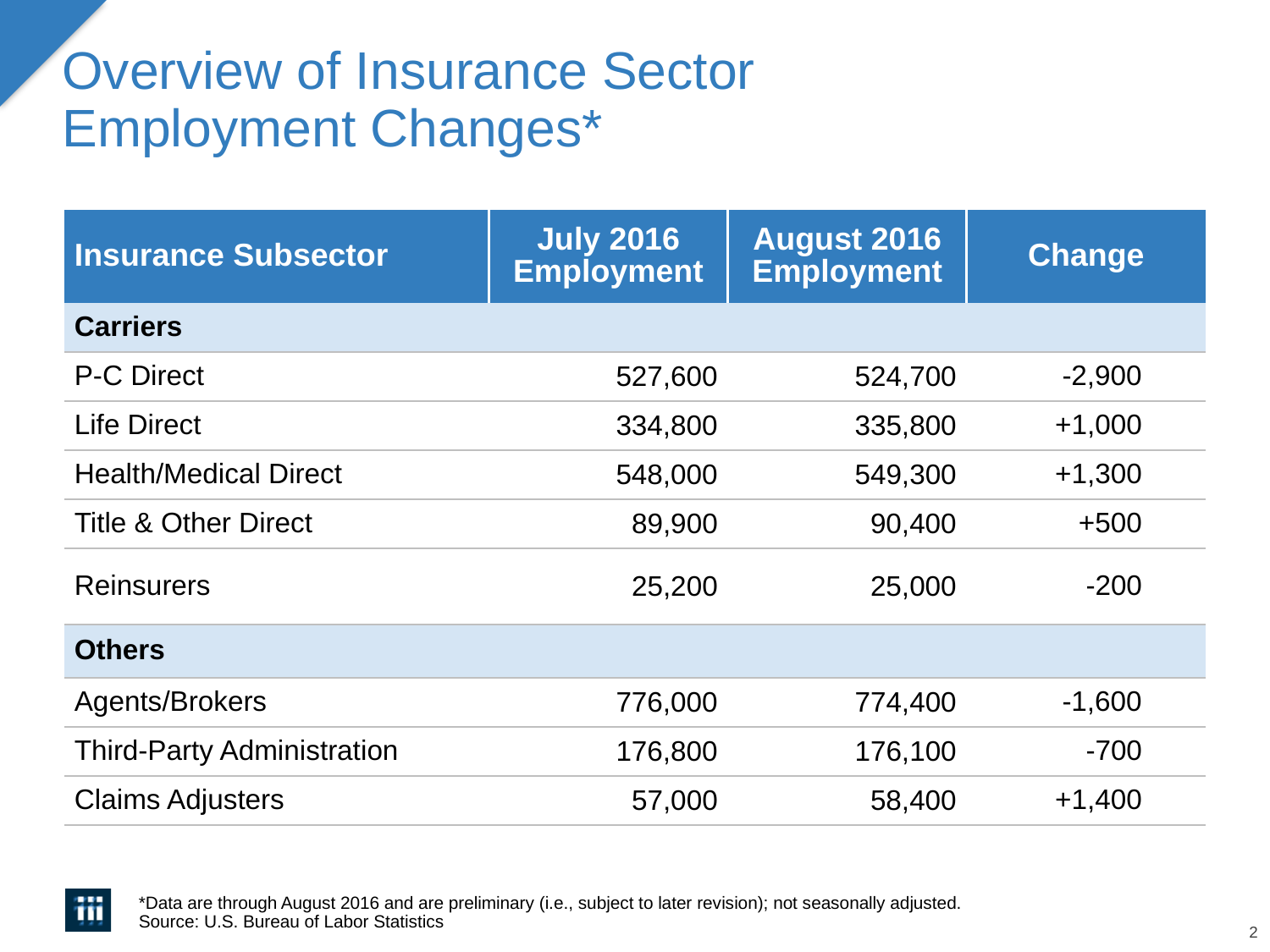

# Overview of Insurance Sector Employment Changes*
| Insurance Subsector | July 2016 Employment | August 2016 Employment | Change |
| --- | --- | --- | --- |
| Carriers |  |  |  |
| P-C Direct | 527,600 | 524,700 | -2,900 |
| Life Direct | 334,800 | 335,800 | +1,000 |
| Health/Medical Direct | 548,000 | 549,300 | +1,300 |
| Title & Other Direct | 89,900 | 90,400 | +500 |
| Reinsurers | 25,200 | 25,000 | -200 |
| Others |  |  |  |
| Agents/Brokers | 776,000 | 774,400 | -1,600 |
| Third-Party Administration | 176,800 | 176,100 | -700 |
| Claims Adjusters | 57,000 | 58,400 | +1,400 |
*Data are through August 2016 and are preliminary (i.e., subject to later revision); not seasonally adjusted.
Source: U.S. Bureau of Labor Statistics